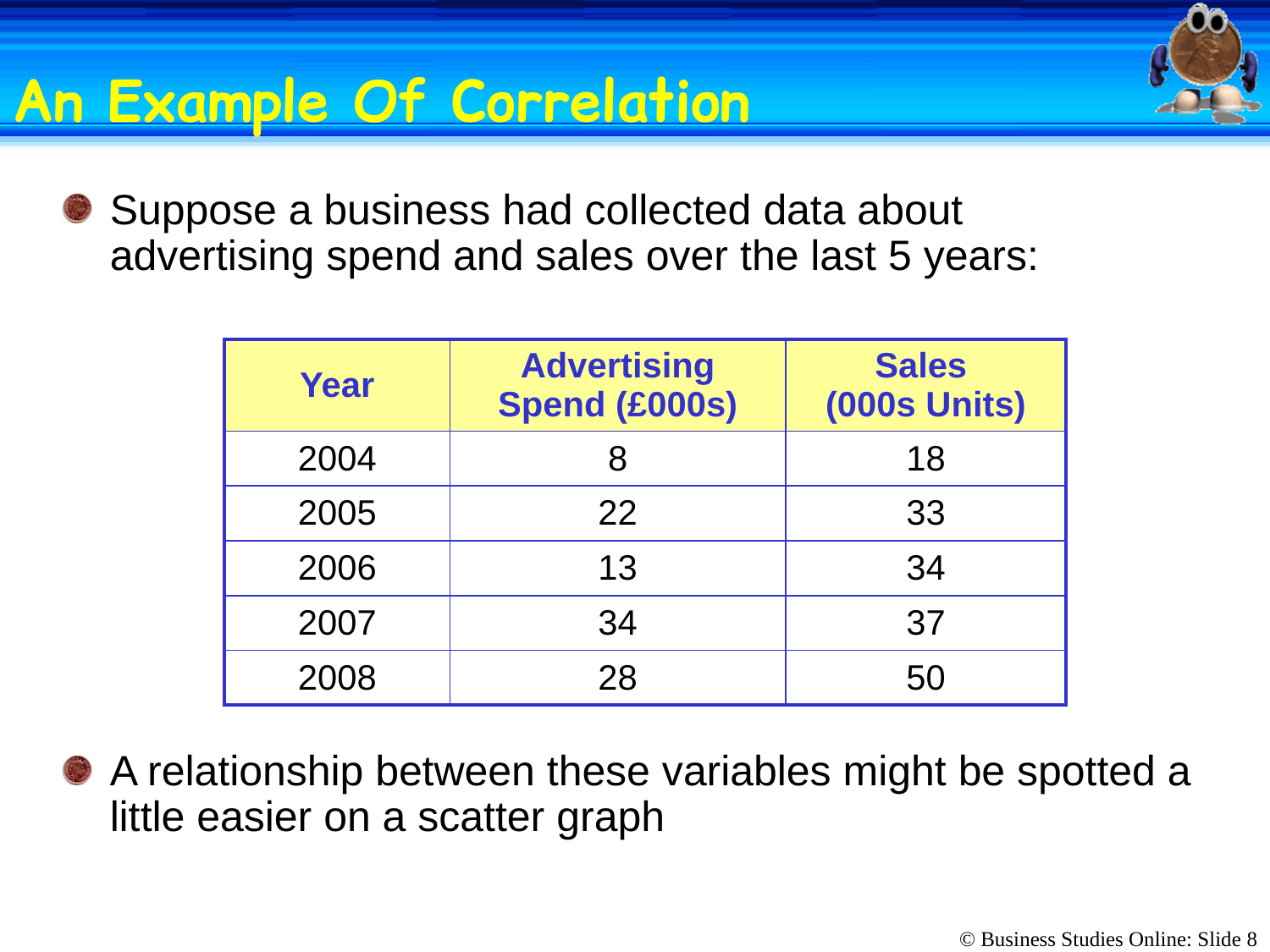

An Example Of Correlation
Suppose a business had collected data about advertising spend and sales over the last 5 years:

| Year | Advertising Spend (£000s) | Sales (000s Units) |
| --- | --- | --- |
| 2004 | 8 | 18 |
| 2005 | 22 | 33 |
| 2006 | 13 | 34 |
| 2007 | 34 | 37 |
| 2008 | 28 | 50 |
A relationship between these variables might be spotted a little easier on a scatter graph